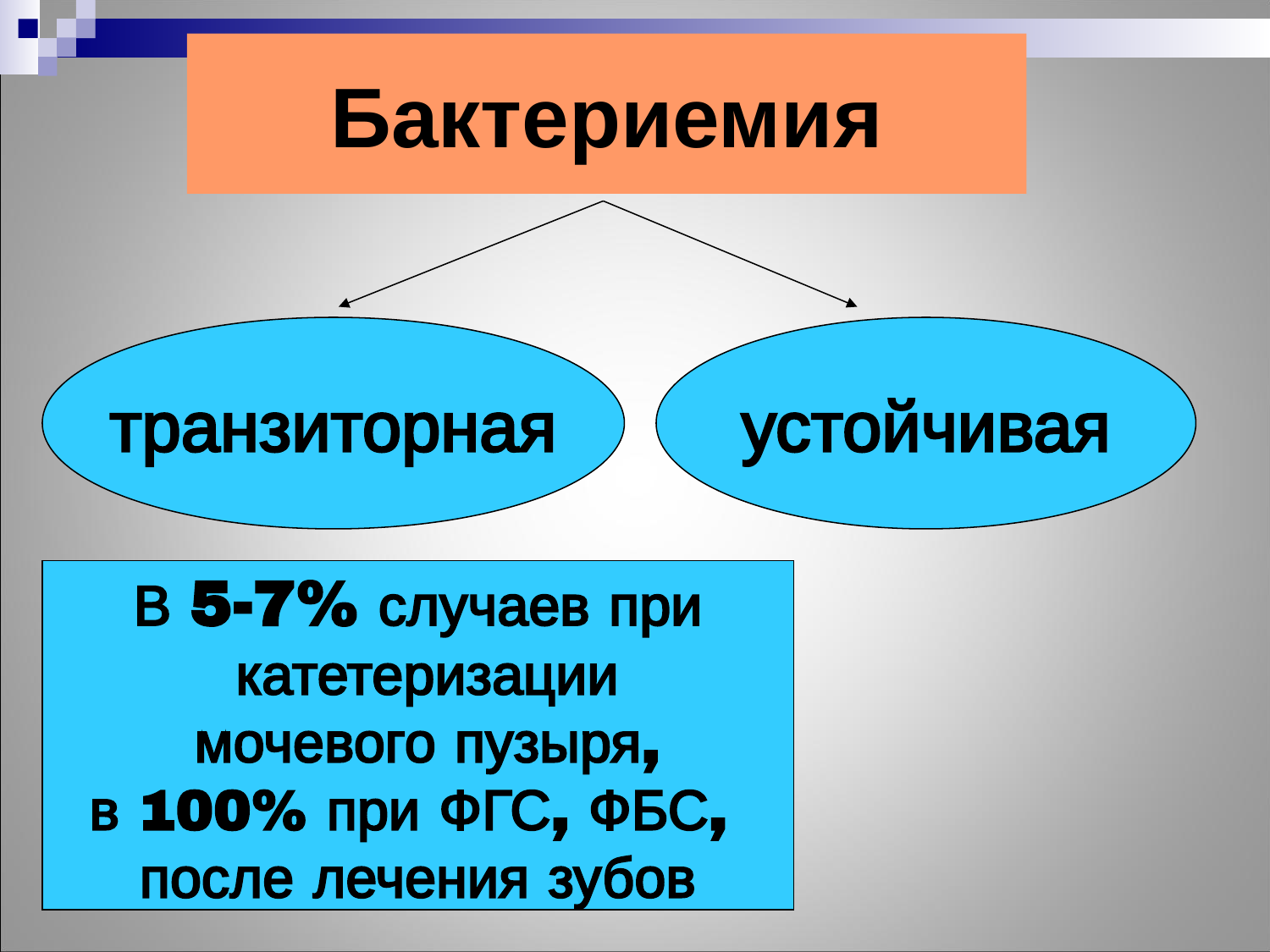

# Бактериемия

транзиторная
устойчивая
В 5-7% случаев при
 катетеризации
 мочевого пузыря,
в 100% при ФГС, ФБС,
после лечения зубов